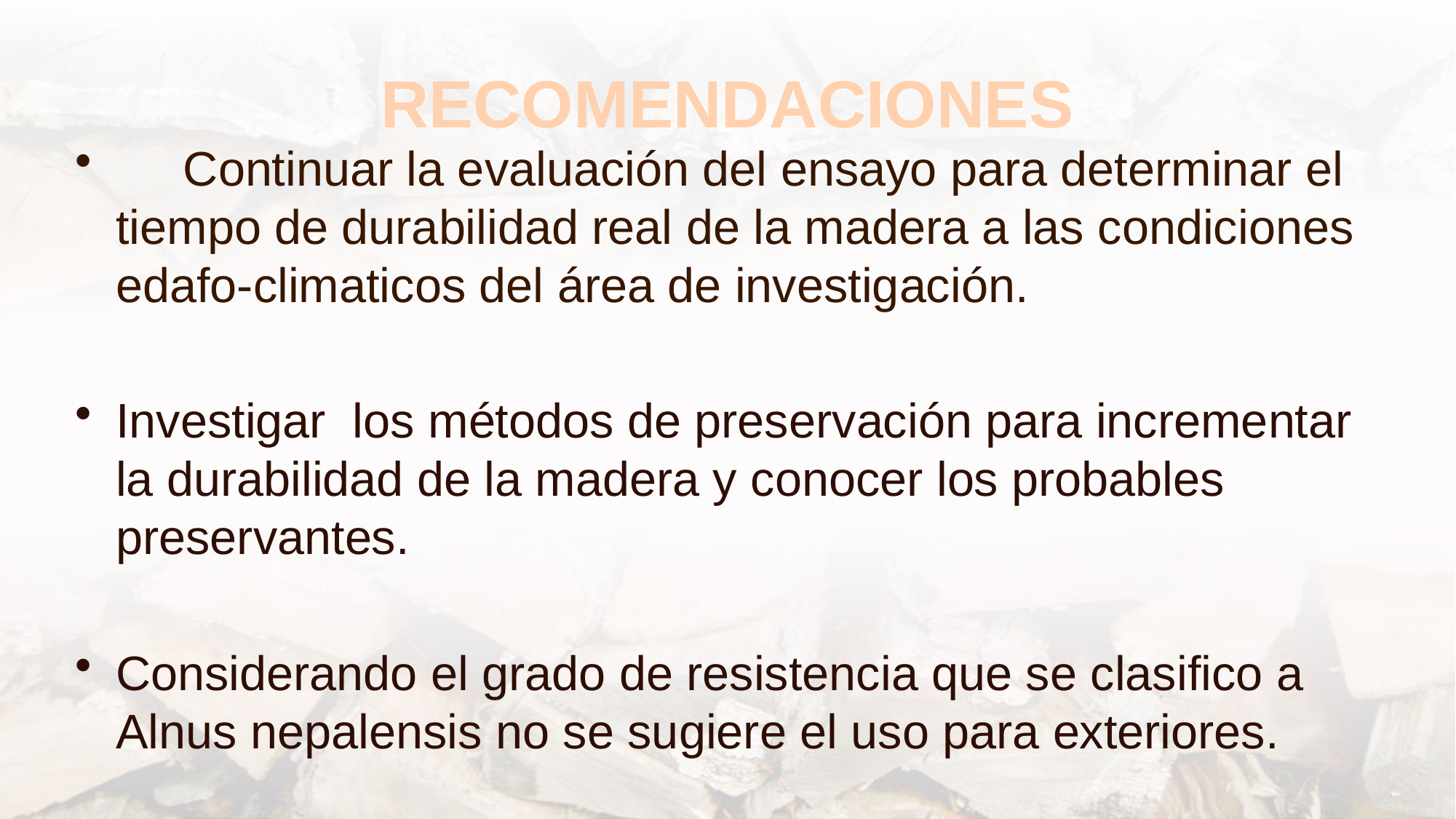

Continuar la evaluación del ensayo para determinar el tiempo de durabilidad real de la madera a las condiciones edafo-climaticos del área de investigación.

Investigar  los métodos de preservación para incrementar la durabilidad de la madera y conocer los probables preservantes.

Considerando el grado de resistencia que se clasifico a Alnus nepalensis no se sugiere el uso para exteriores.
# RECOMENDACIONES